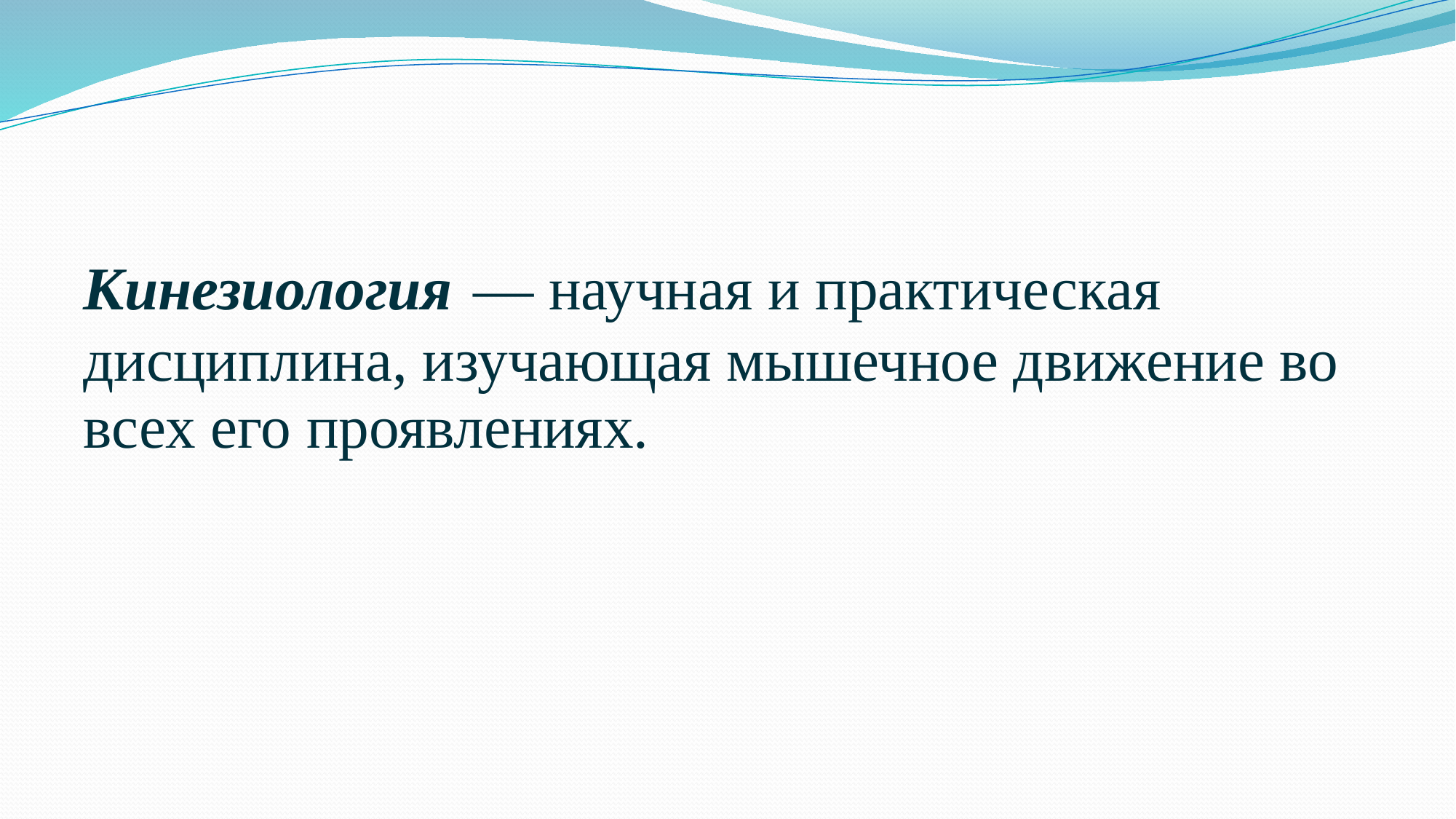

Кинезиология — научная и практическая дисциплина, изучающая мышечное движение во всех его проявлениях.